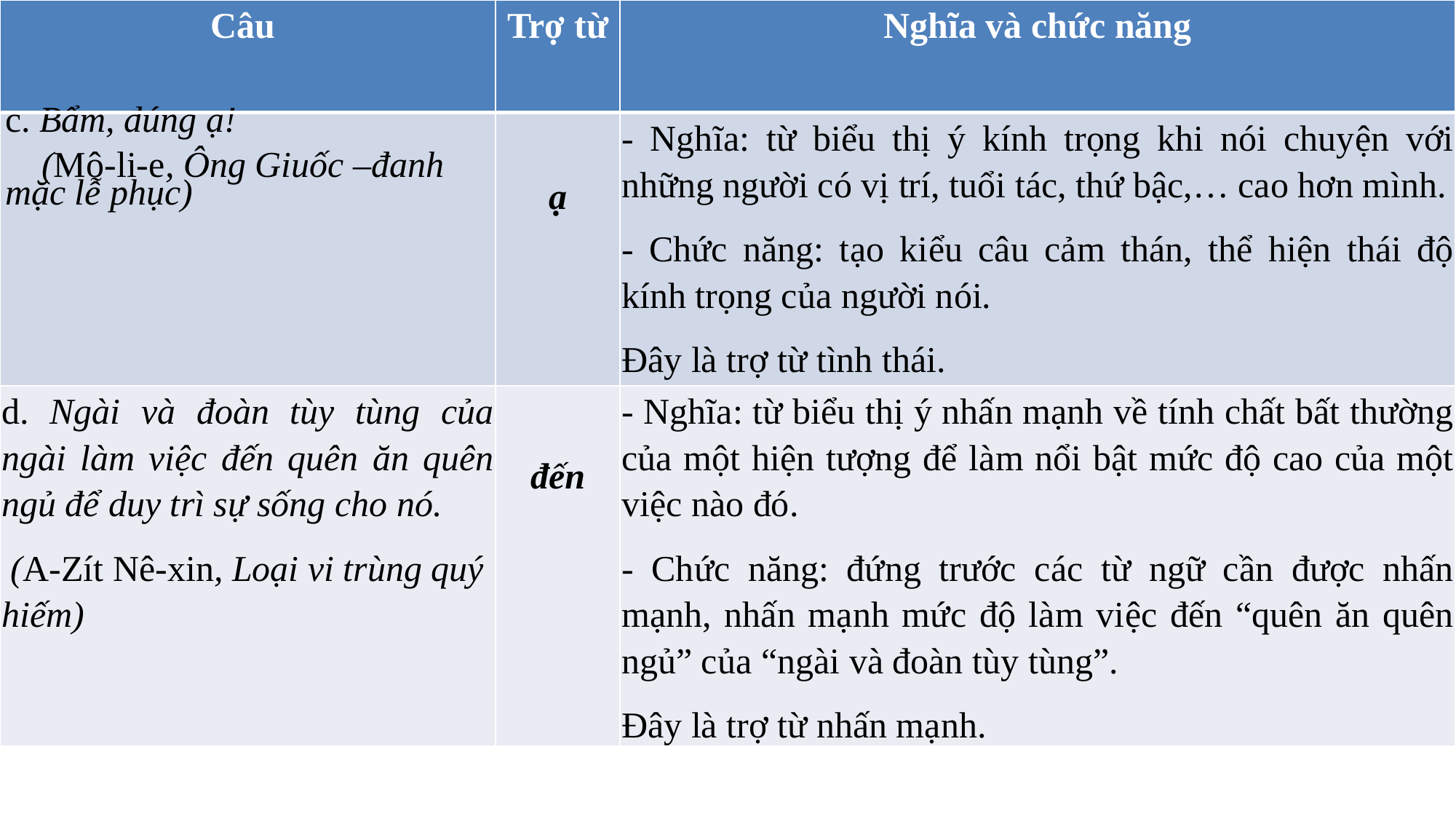

| Câu | Trợ từ | Nghĩa và chức năng |
| --- | --- | --- |
| c. Bẩm, đúng ạ! (Mô-li-e, Ông Giuốc –đanh mặc lễ phục) | ạ | - Nghĩa: từ biểu thị ý kính trọng khi nói chuyện với những người có vị trí, tuổi tác, thứ bậc,… cao hơn mình. - Chức năng: tạo kiểu câu cảm thán, thể hiện thái độ kính trọng của người nói. Đây là trợ từ tình thái. |
| d. Ngài và đoàn tùy tùng của ngài làm việc đến quên ăn quên ngủ để duy trì sự sống cho nó. (A-Zít Nê-xin, Loại vi trùng quý hiếm) | đến | - Nghĩa: từ biểu thị ý nhấn mạnh về tính chất bất thường của một hiện tượng để làm nổi bật mức độ cao của một việc nào đó. - Chức năng: đứng trước các từ ngữ cần được nhấn mạnh, nhấn mạnh mức độ làm việc đến “quên ăn quên ngủ” của “ngài và đoàn tùy tùng”. Đây là trợ từ nhấn mạnh. |